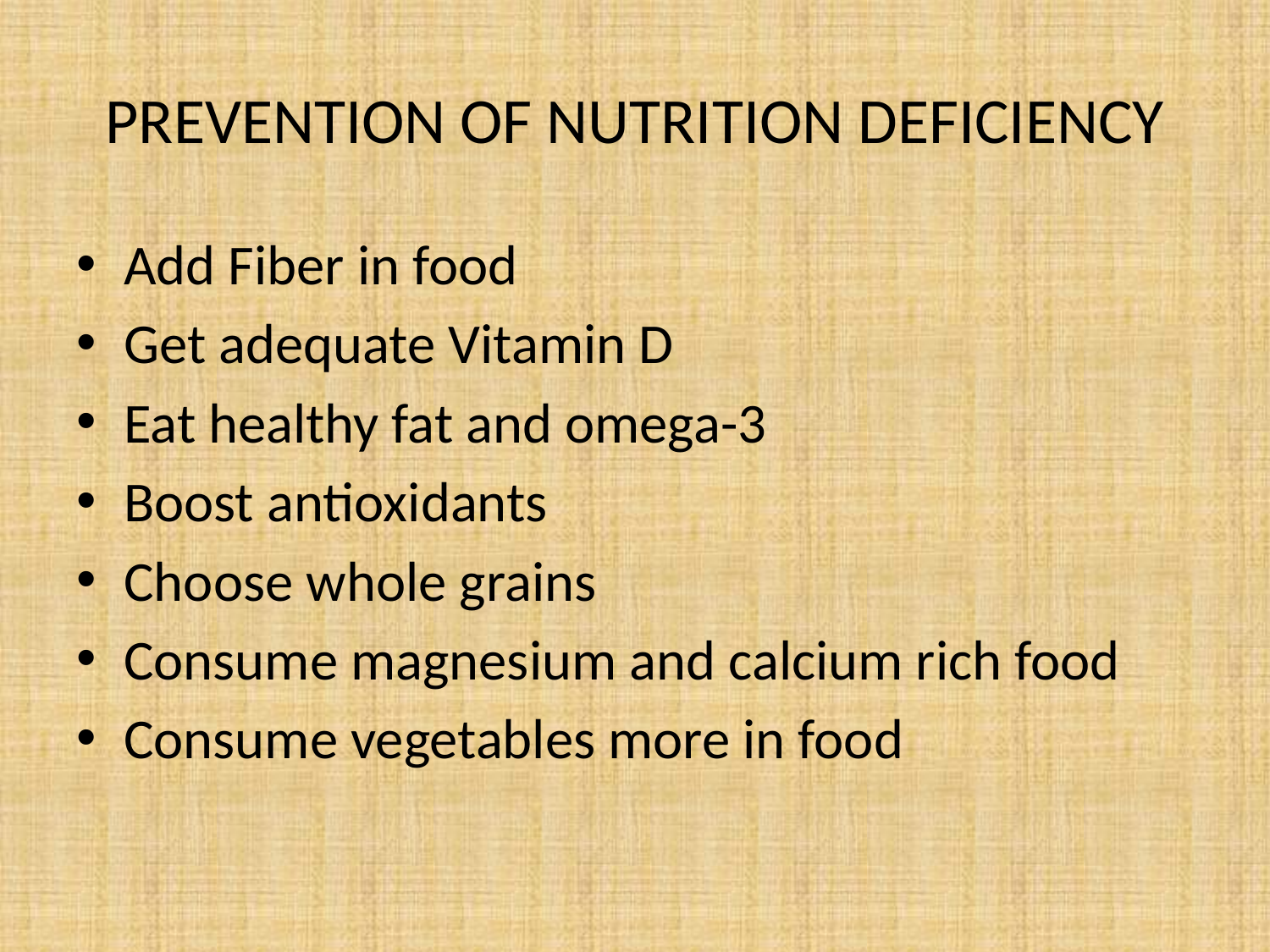

# PREVENTION OF NUTRITION DEFICIENCY
Add Fiber in food
Get adequate Vitamin D
Eat healthy fat and omega-3
Boost antioxidants
Choose whole grains
Consume magnesium and calcium rich food
Consume vegetables more in food